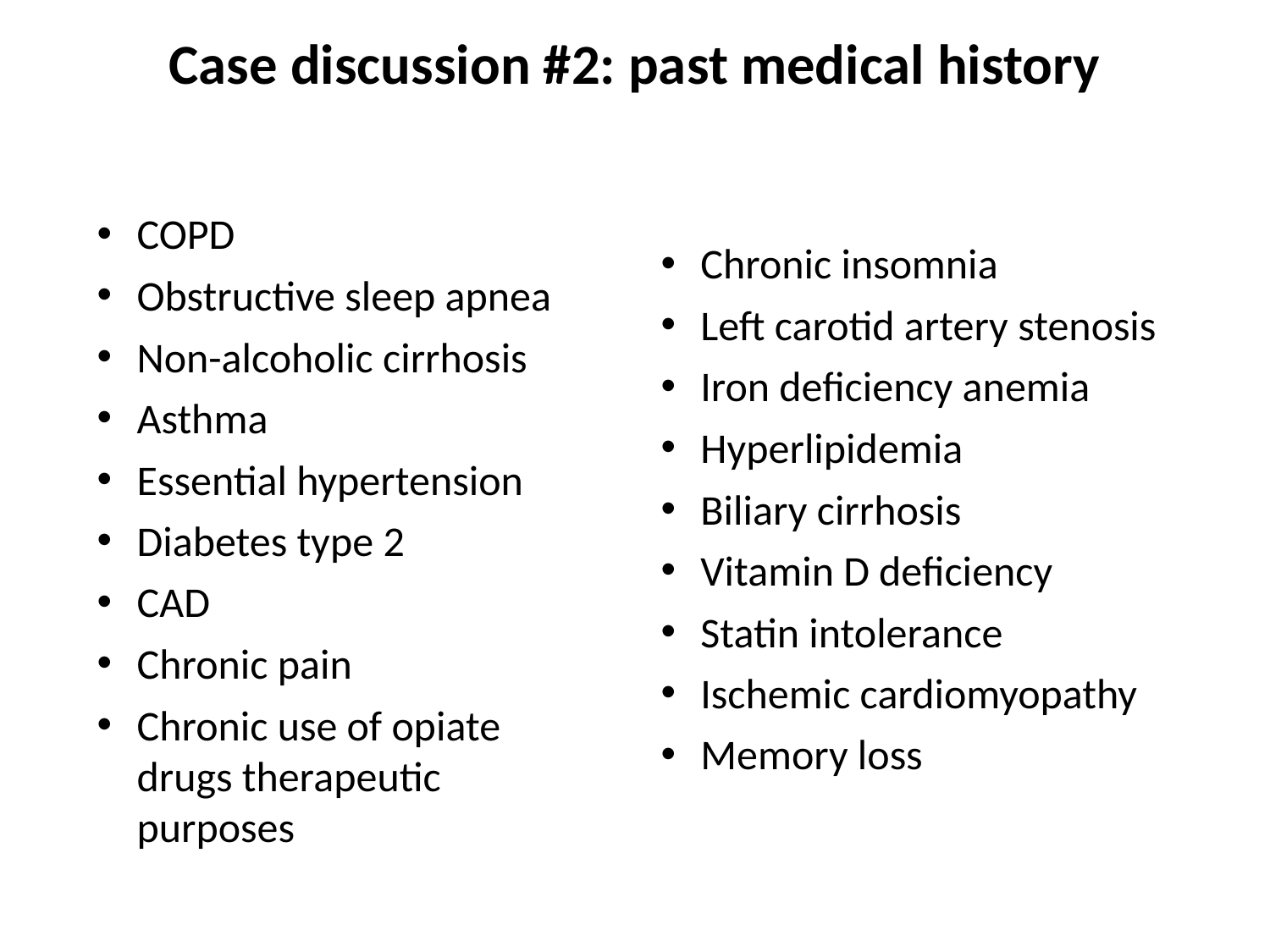

Case discussion #2: past medical history

Chronic insomnia
Left carotid artery stenosis
Iron deficiency anemia
Hyperlipidemia
Biliary cirrhosis
Vitamin D deficiency
Statin intolerance
Ischemic cardiomyopathy
Memory loss

COPD
Obstructive sleep apnea
Non-alcoholic cirrhosis
Asthma
Essential hypertension
Diabetes type 2
CAD
Chronic pain
Chronic use of opiate drugs therapeutic purposes